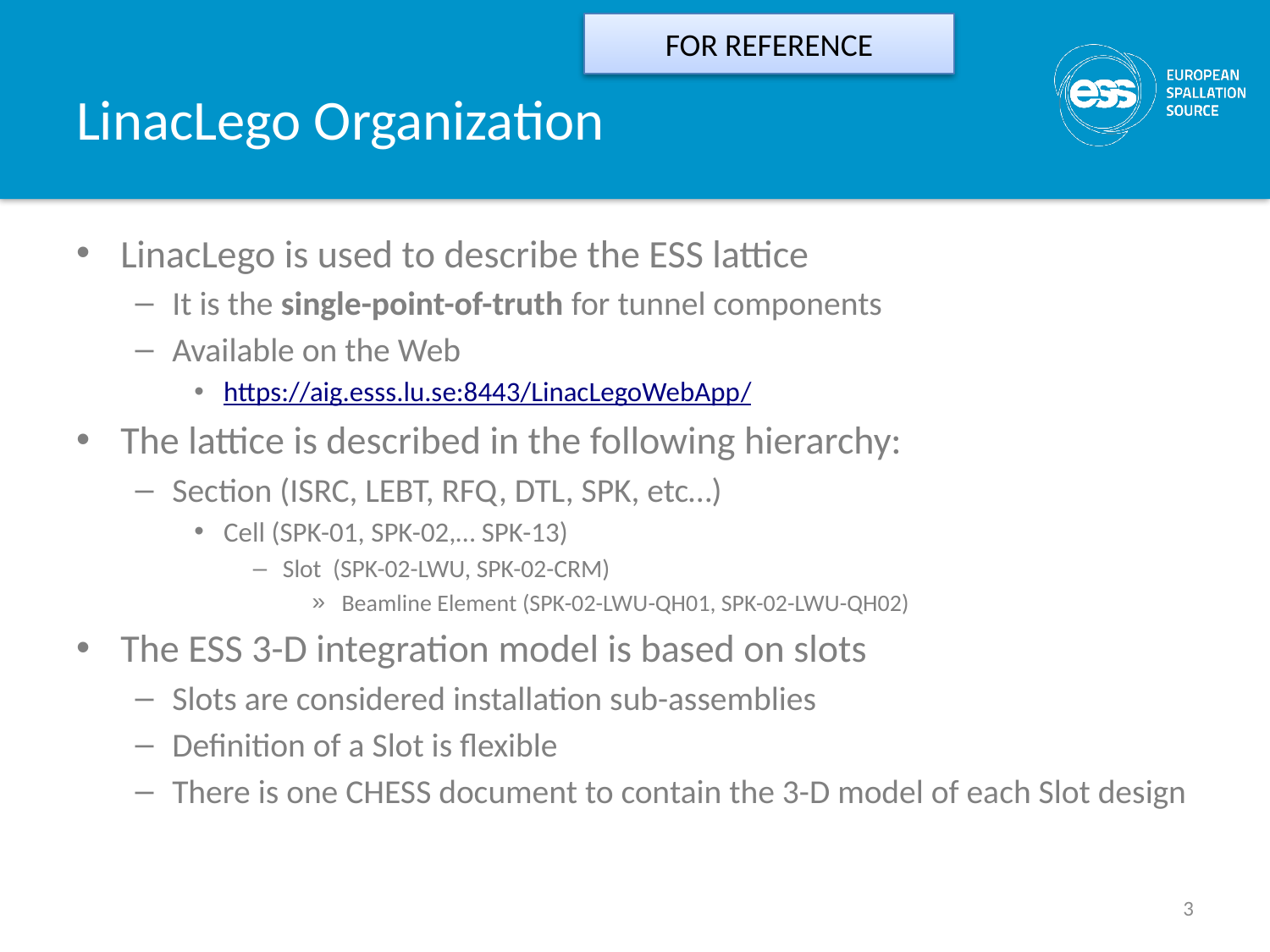

FOR REFERENCE
# LinacLego Organization
LinacLego is used to describe the ESS lattice
It is the single-point-of-truth for tunnel components
Available on the Web
https://aig.esss.lu.se:8443/LinacLegoWebApp/
The lattice is described in the following hierarchy:
Section (ISRC, LEBT, RFQ, DTL, SPK, etc…)
Cell (SPK-01, SPK-02,… SPK-13)
Slot  (SPK-02-LWU, SPK-02-CRM)
Beamline Element (SPK-02-LWU-QH01, SPK-02-LWU-QH02)
The ESS 3-D integration model is based on slots
Slots are considered installation sub-assemblies
Definition of a Slot is flexible
There is one CHESS document to contain the 3-D model of each Slot design
3